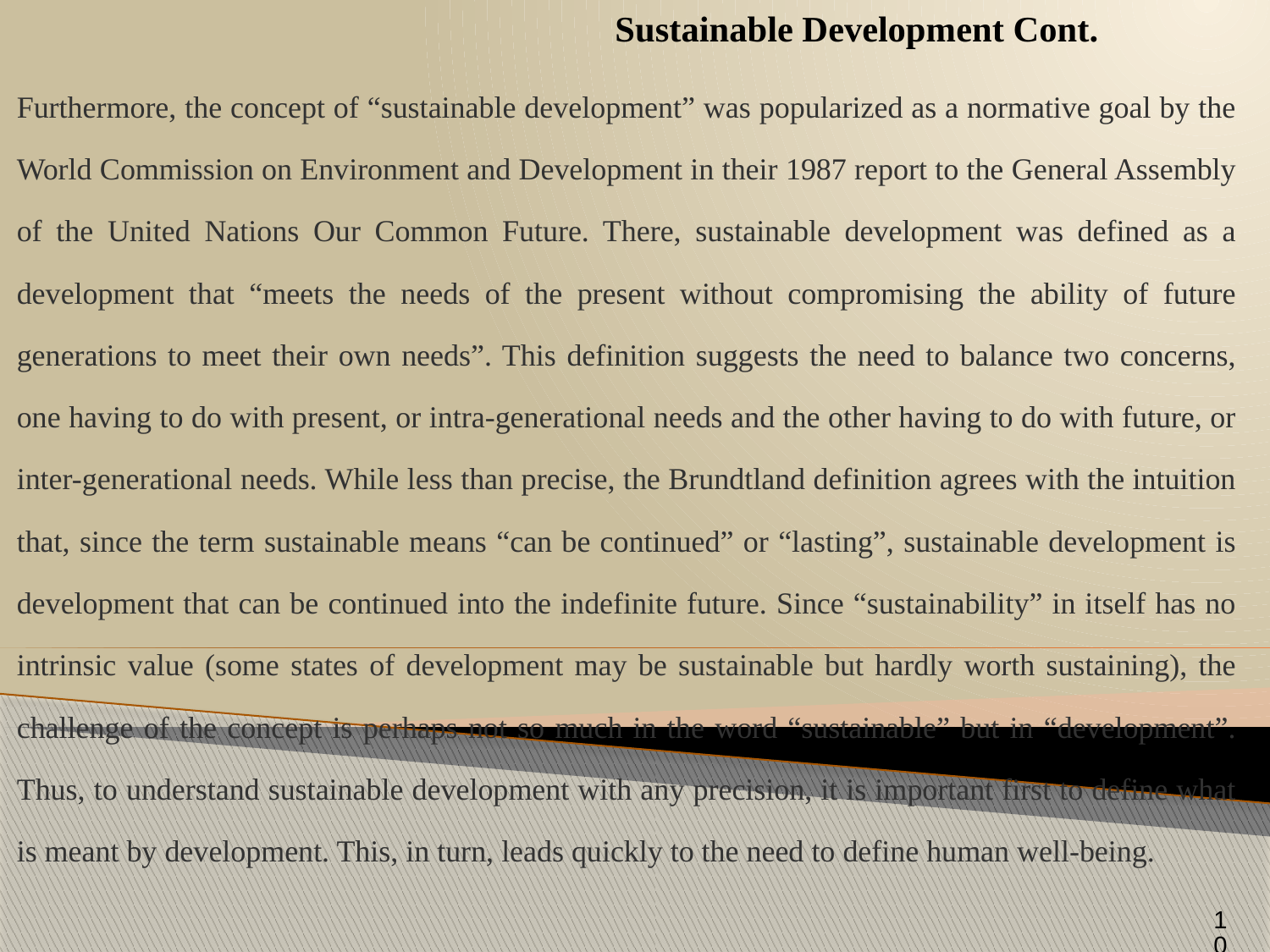

# Sustainable Development Cont.
Furthermore, the concept of “sustainable development” was popularized as a normative goal by the World Commission on Environment and Development in their 1987 report to the General Assembly of the United Nations Our Common Future. There, sustainable development was defined as a development that “meets the needs of the present without compromising the ability of future generations to meet their own needs”. This definition suggests the need to balance two concerns, one having to do with present, or intra-generational needs and the other having to do with future, or inter-generational needs. While less than precise, the Brundtland definition agrees with the intuition that, since the term sustainable means “can be continued” or “lasting”, sustainable development is development that can be continued into the indefinite future. Since “sustainability” in itself has no intrinsic value (some states of development may be sustainable but hardly worth sustaining), the challenge of the concept is perhaps not so much in the word “sustainable” but in “development”. Thus, to understand sustainable development with any precision, it is important first to define what is meant by development. This, in turn, leads quickly to the need to define human well-being.

10